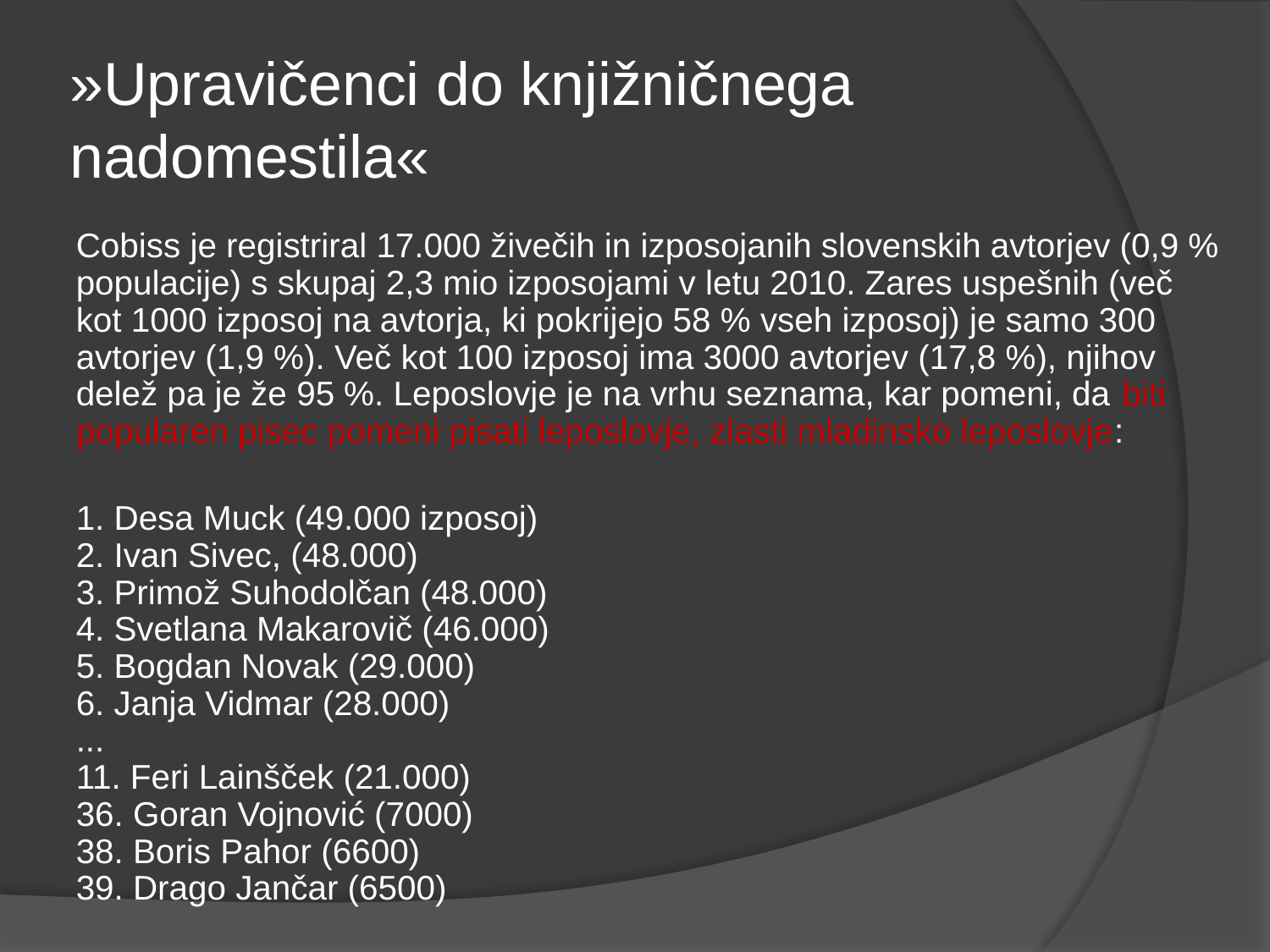

# »Upravičenci do knjižničnega nadomestila«
Cobiss je registriral 17.000 živečih in izposojanih slovenskih avtorjev (0,9 % populacije) s skupaj 2,3 mio izposojami v letu 2010. Zares uspešnih (več kot 1000 izposoj na avtorja, ki pokrijejo 58 % vseh izposoj) je samo 300 avtorjev (1,9 %). Več kot 100 izposoj ima 3000 avtorjev (17,8 %), njihov delež pa je že 95 %. Leposlovje je na vrhu seznama, kar pomeni, da biti popularen pisec pomeni pisati leposlovje, zlasti mladinsko leposlovje:

1. Desa Muck (49.000 izposoj)
2. Ivan Sivec, (48.000)
3. Primož Suhodolčan (48.000)
4. Svetlana Makarovič (46.000)
5. Bogdan Novak (29.000)
6. Janja Vidmar (28.000)
...
11. Feri Lainšček (21.000)
36. Goran Vojnović (7000)
38. Boris Pahor (6600)
39. Drago Jančar (6500)